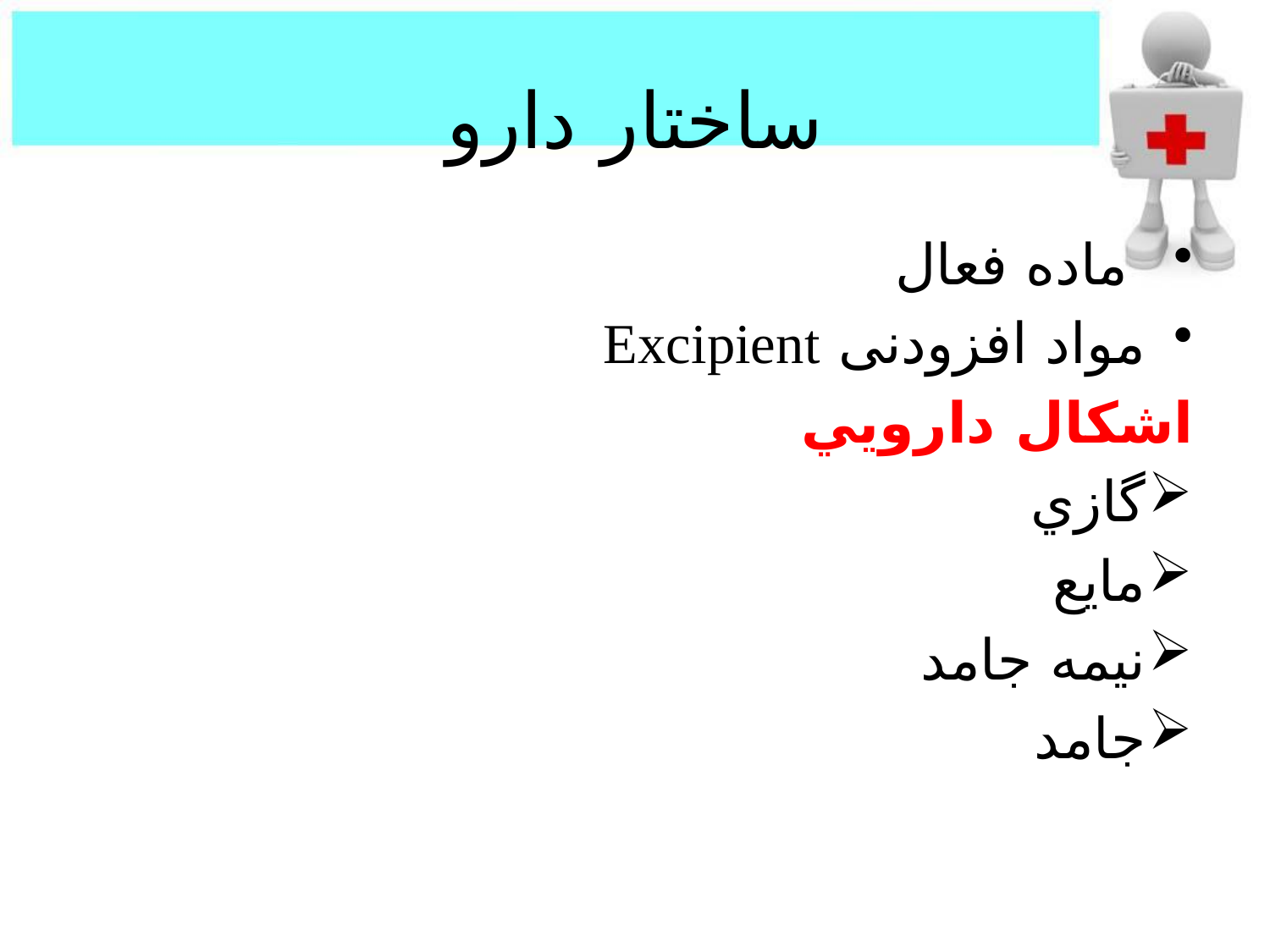

# ساختار دارو
 ماده فعال
مواد افزودنی Excipient
اشكال دارويي
گازي
مايع
نيمه جامد
جامد